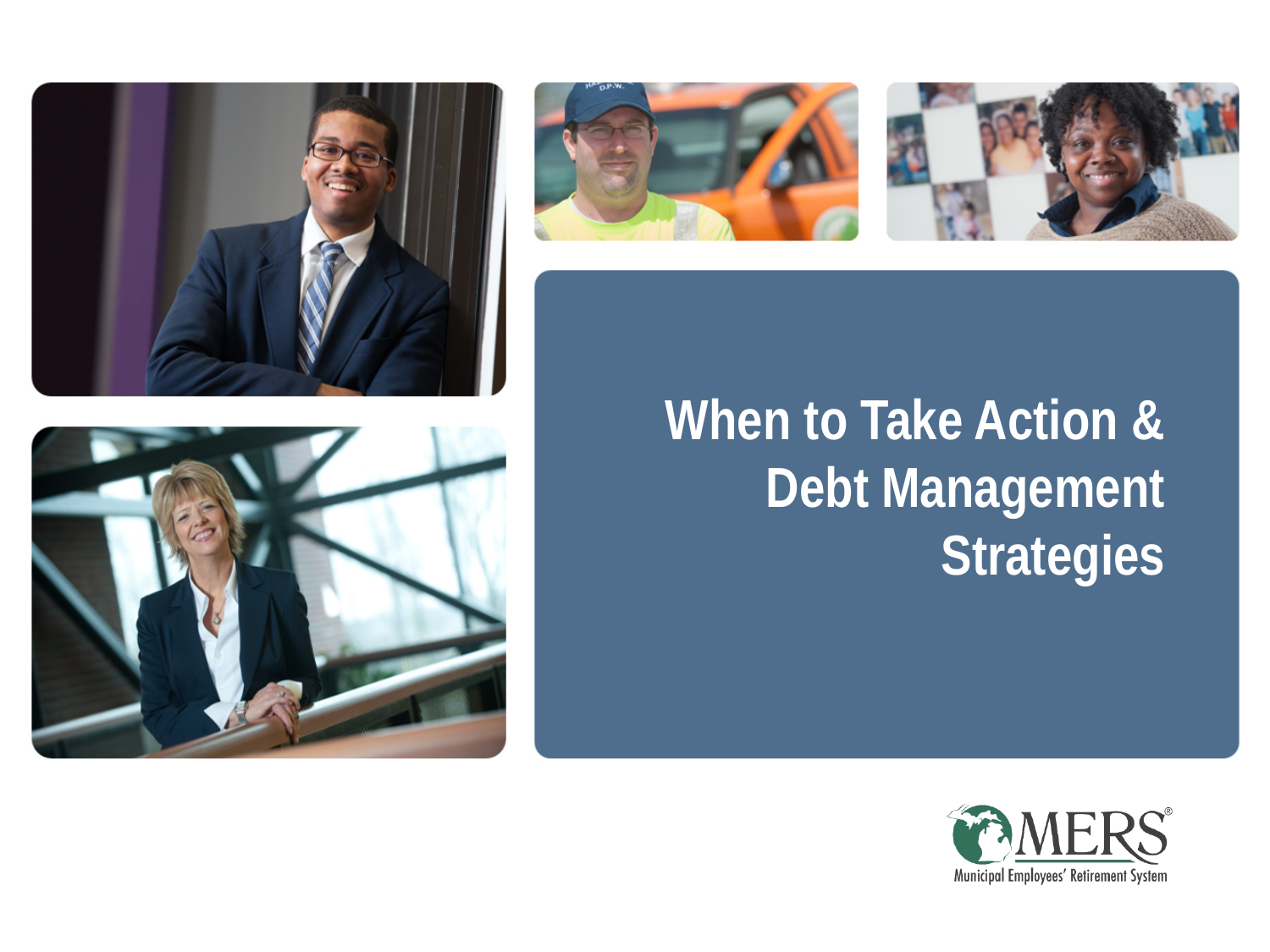

# When to Take Action & Debt Management Strategies